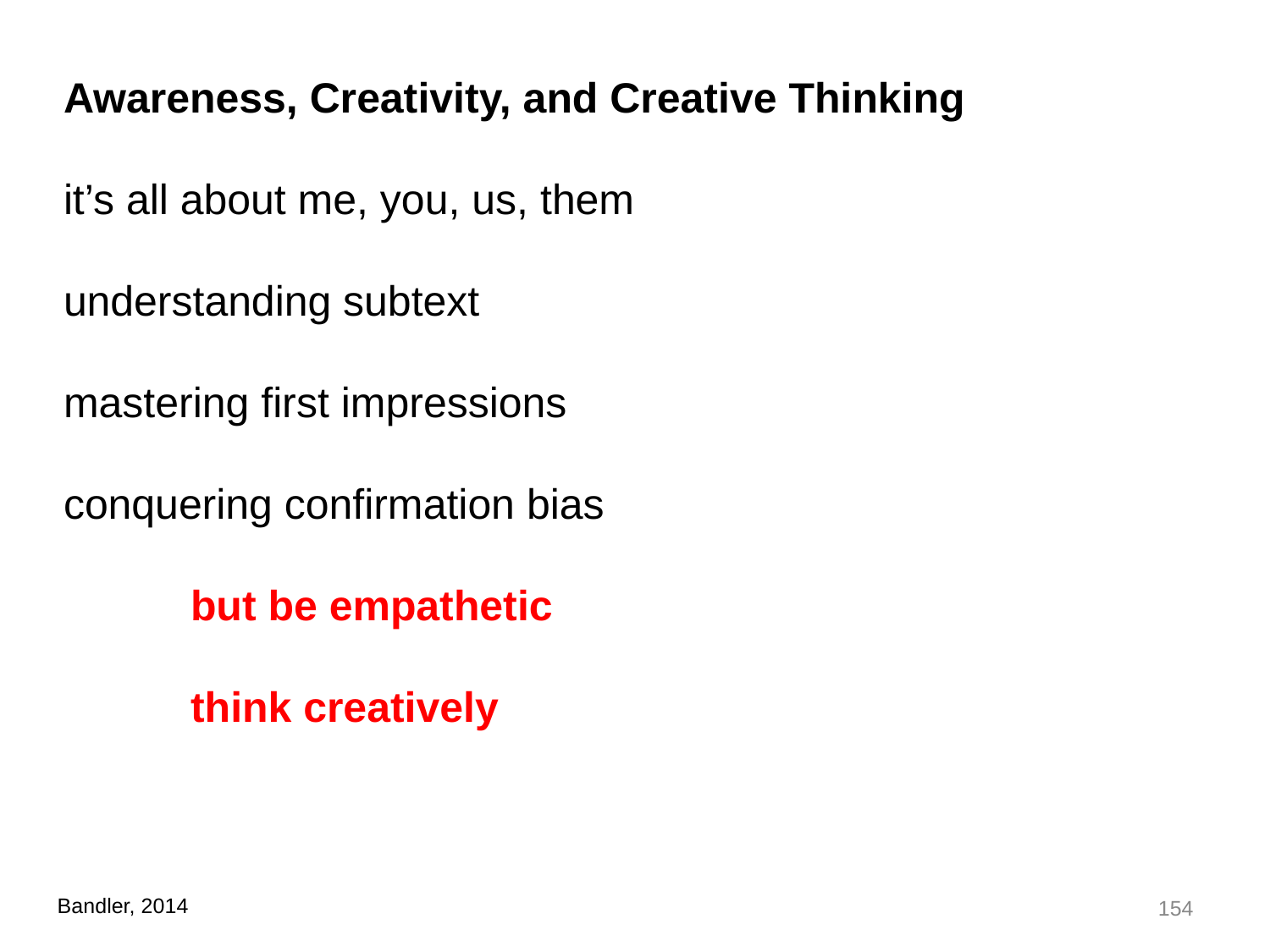

Awareness, Creativity, and Creative Thinking

it’s all about me, you, us, them

understanding subtext

mastering first impressions

conquering confirmation bias

	but be empathetic

	think creatively

154
Bandler, 2014